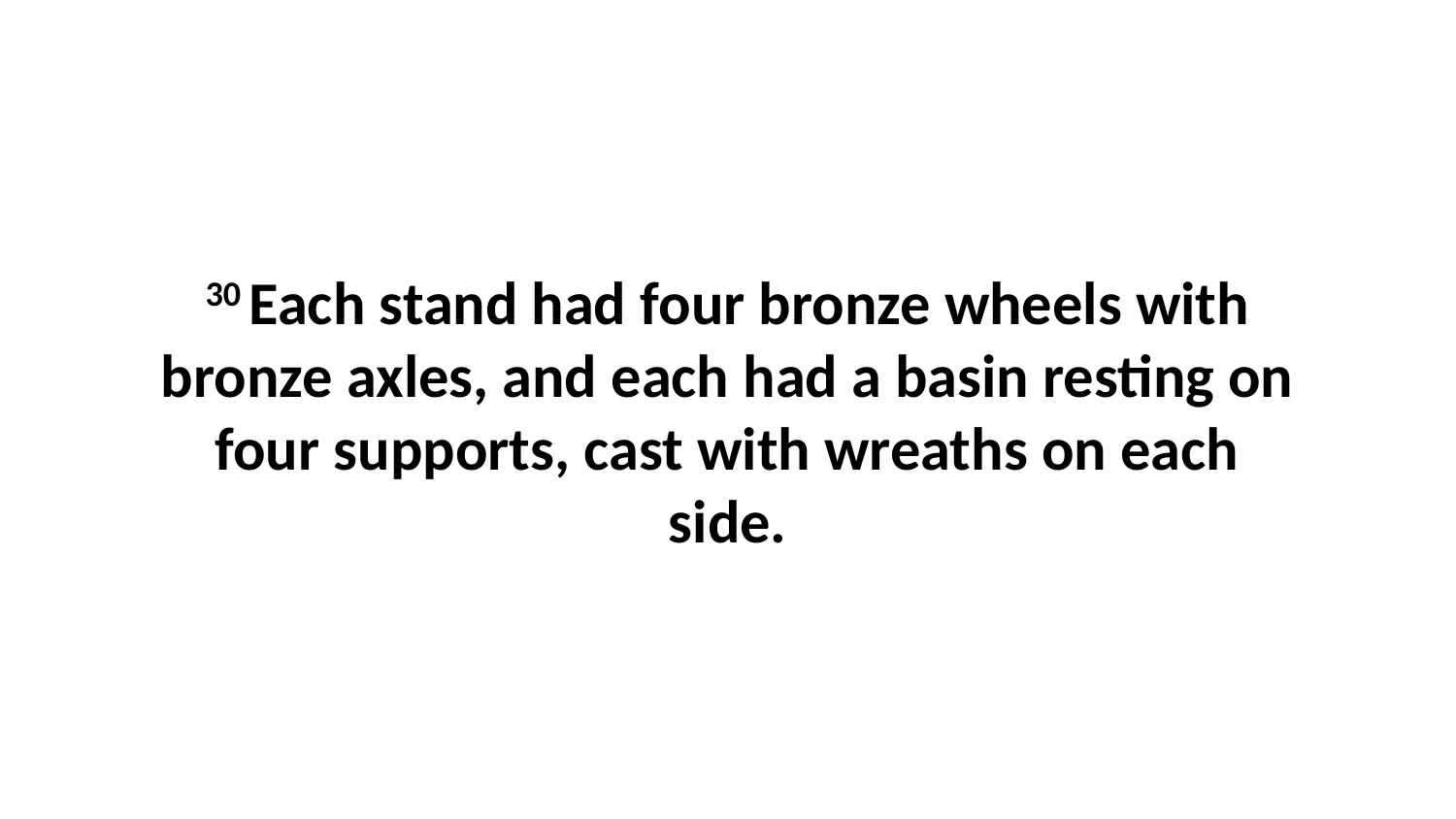

30 Each stand had four bronze wheels with bronze axles, and each had a basin resting on four supports, cast with wreaths on each side.